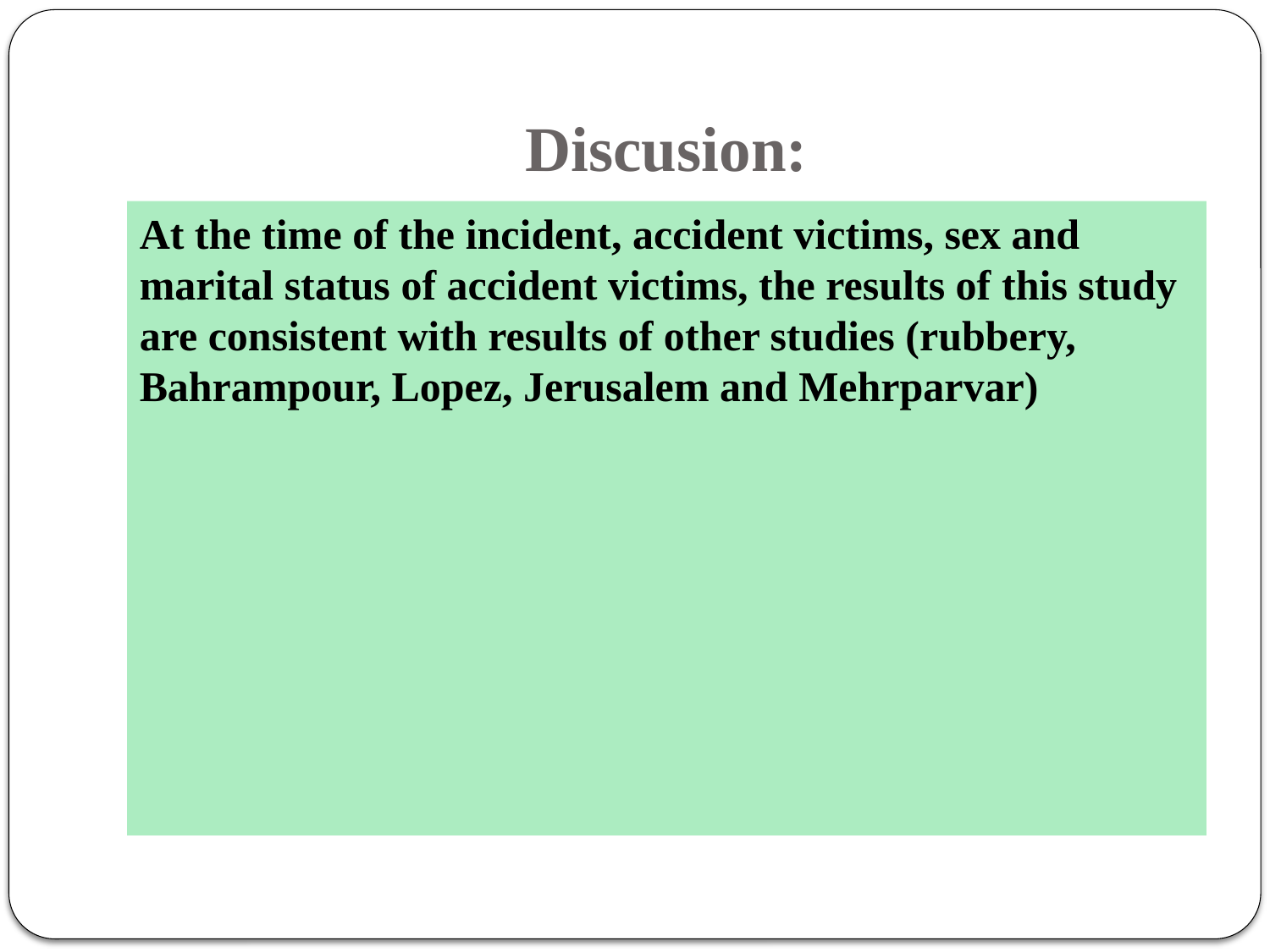

# Discusion:
At the time of the incident, accident victims, sex and marital status of accident victims, the results of this study are consistent with results of other studies (rubbery, Bahrampour, Lopez, Jerusalem and Mehrparvar)